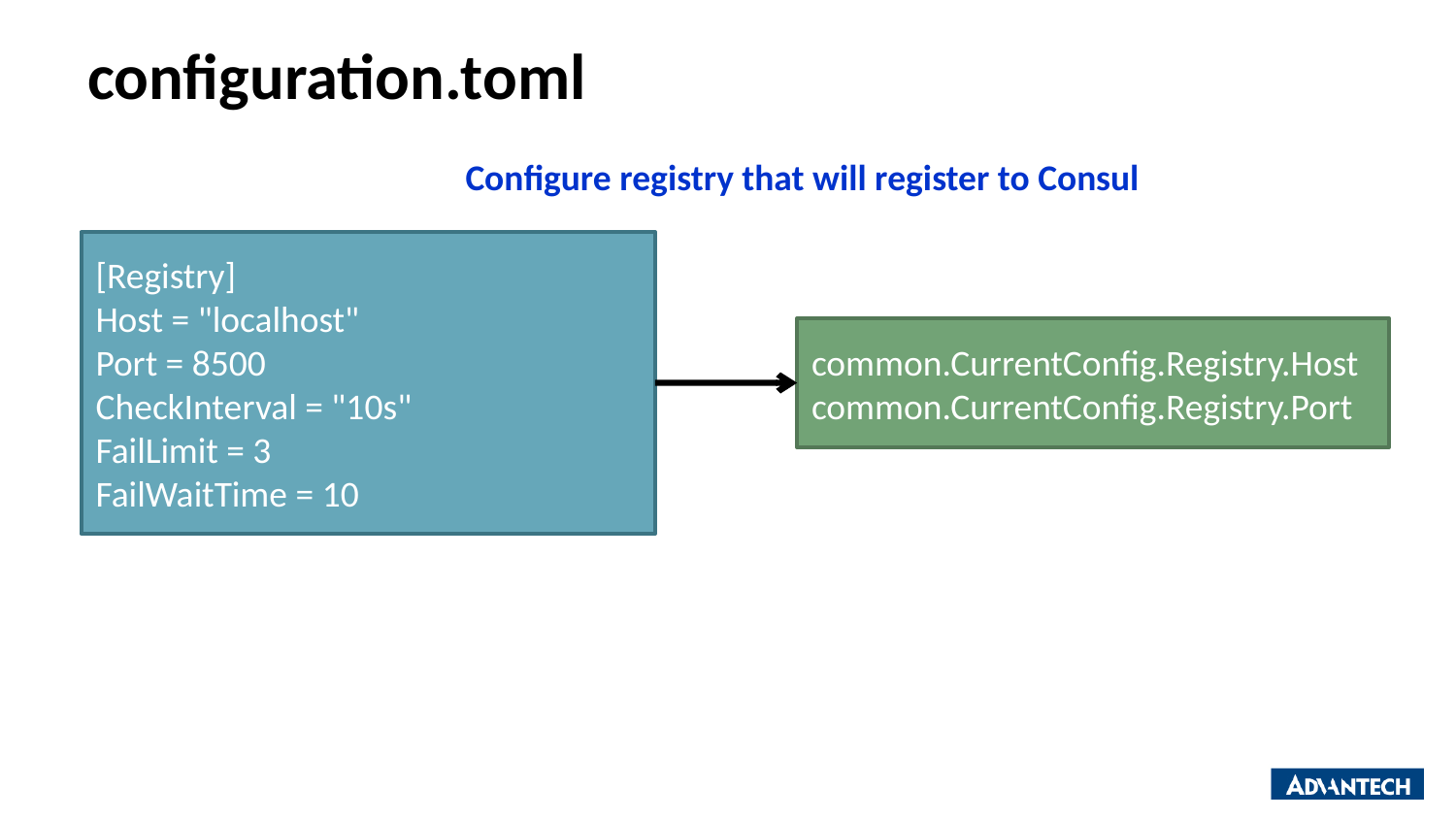

# configuration.toml
Configure registry that will register to Consul
[Registry]
Host = "localhost"
Port = 8500
CheckInterval = "10s"
FailLimit = 3
FailWaitTime = 10
common.CurrentConfig.Registry.Host
common.CurrentConfig.Registry.Port